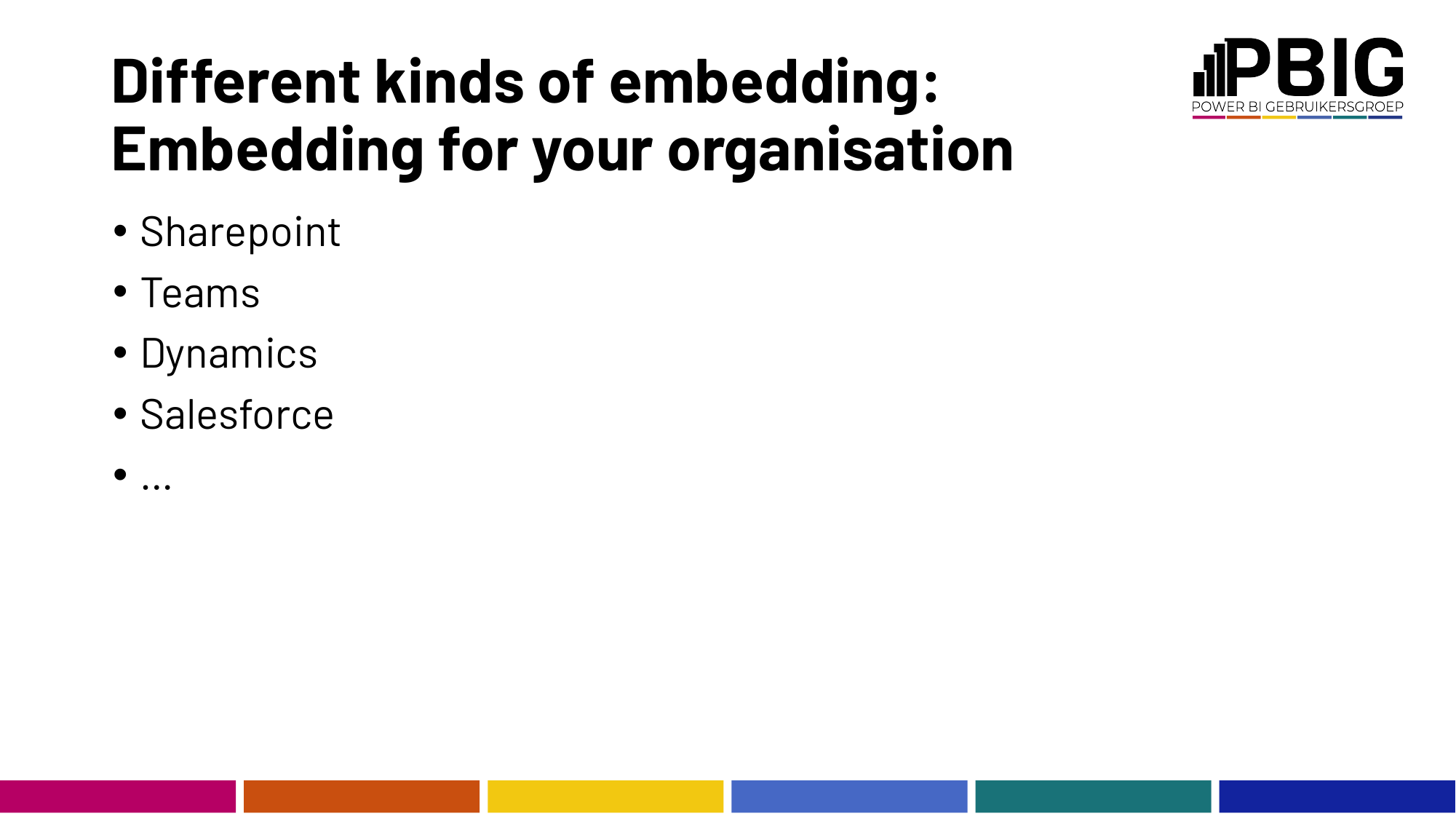

# Different kinds of embedding: Embedding for your organisation
Sharepoint
Teams
Dynamics
Salesforce
…